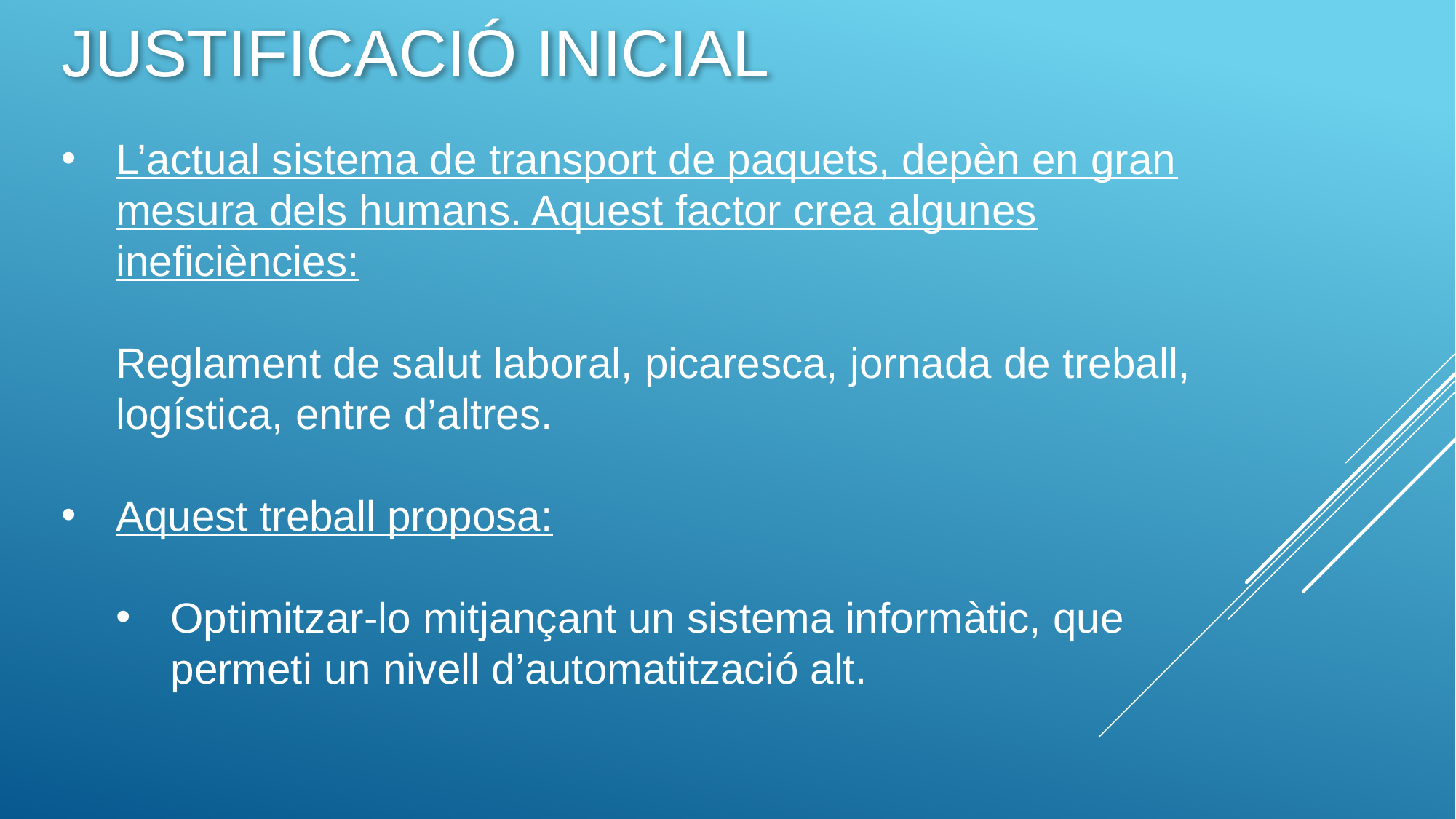

# Justificació inicial
L’actual sistema de transport de paquets, depèn en gran mesura dels humans. Aquest factor crea algunes ineficiències:

Reglament de salut laboral, picaresca, jornada de treball, logística, entre d’altres.

Aquest treball proposa:

Optimitzar-lo mitjançant un sistema informàtic, que permeti un nivell d’automatització alt.